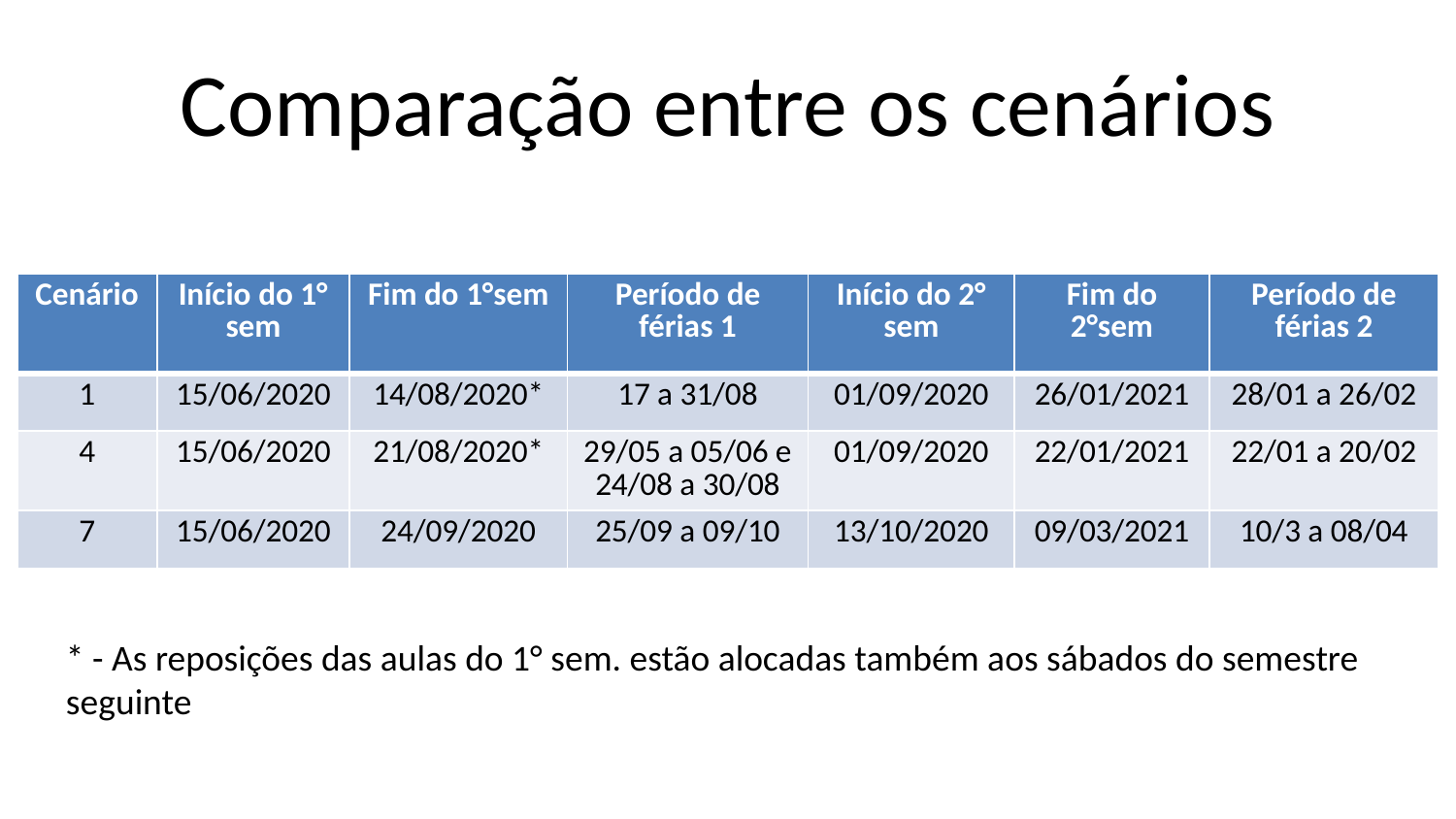

# Comparação entre os cenários
| Cenário | Início do 1° sem | Fim do 1°sem | Período de férias 1 | Início do 2° sem | Fim do 2°sem | Período de férias 2 |
| --- | --- | --- | --- | --- | --- | --- |
| 1 | 15/06/2020 | 14/08/2020\* | 17 a 31/08 | 01/09/2020 | 26/01/2021 | 28/01 a 26/02 |
| 4 | 15/06/2020 | 21/08/2020\* | 29/05 a 05/06 e 24/08 a 30/08 | 01/09/2020 | 22/01/2021 | 22/01 a 20/02 |
| 7 | 15/06/2020 | 24/09/2020 | 25/09 a 09/10 | 13/10/2020 | 09/03/2021 | 10/3 a 08/04 |
* - As reposições das aulas do 1° sem. estão alocadas também aos sábados do semestre seguinte